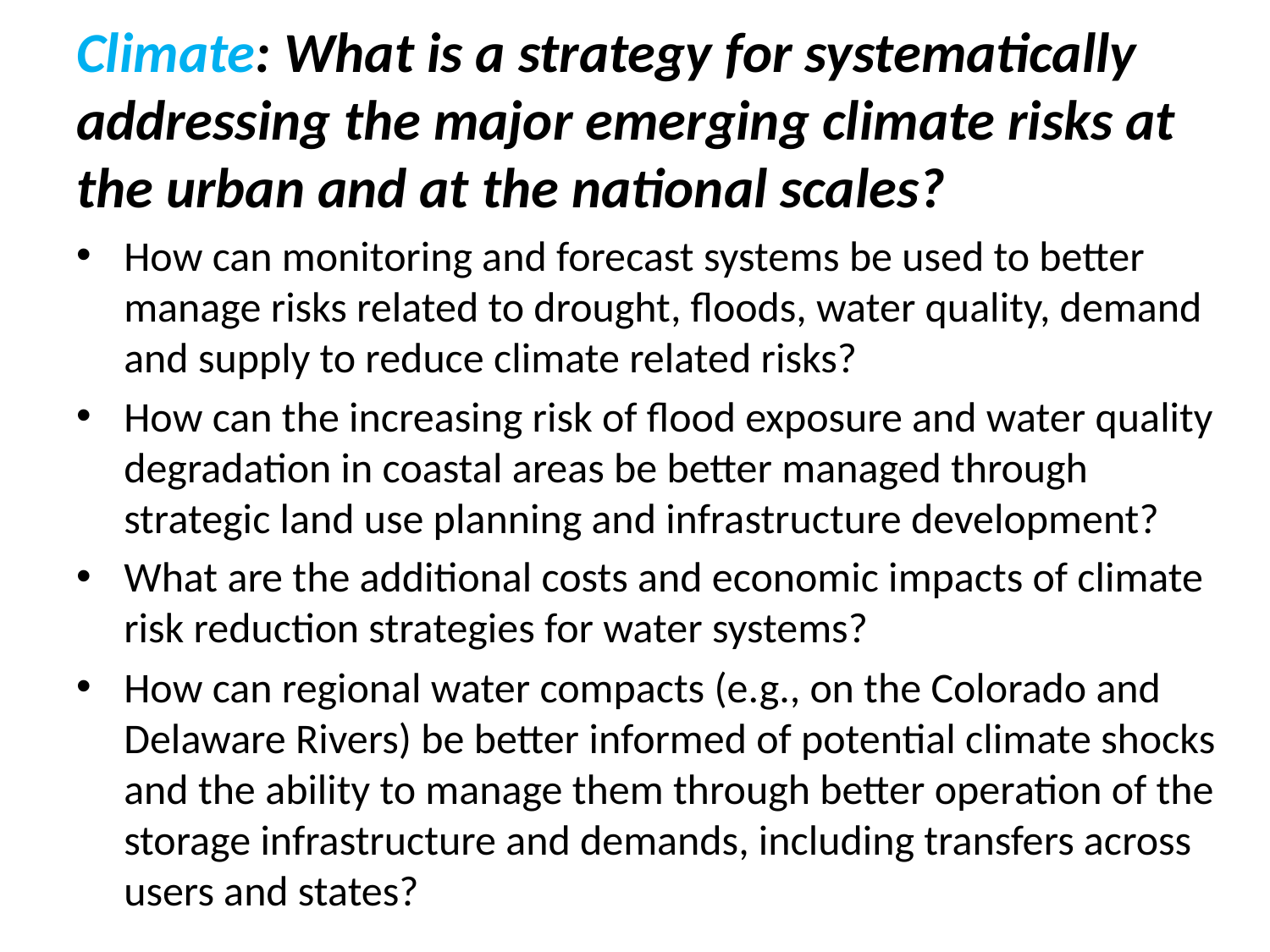

# Climate: What is a strategy for systematically addressing the major emerging climate risks at the urban and at the national scales?
How can monitoring and forecast systems be used to better manage risks related to drought, floods, water quality, demand and supply to reduce climate related risks?
How can the increasing risk of flood exposure and water quality degradation in coastal areas be better managed through strategic land use planning and infrastructure development?
What are the additional costs and economic impacts of climate risk reduction strategies for water systems?
How can regional water compacts (e.g., on the Colorado and Delaware Rivers) be better informed of potential climate shocks and the ability to manage them through better operation of the storage infrastructure and demands, including transfers across users and states?